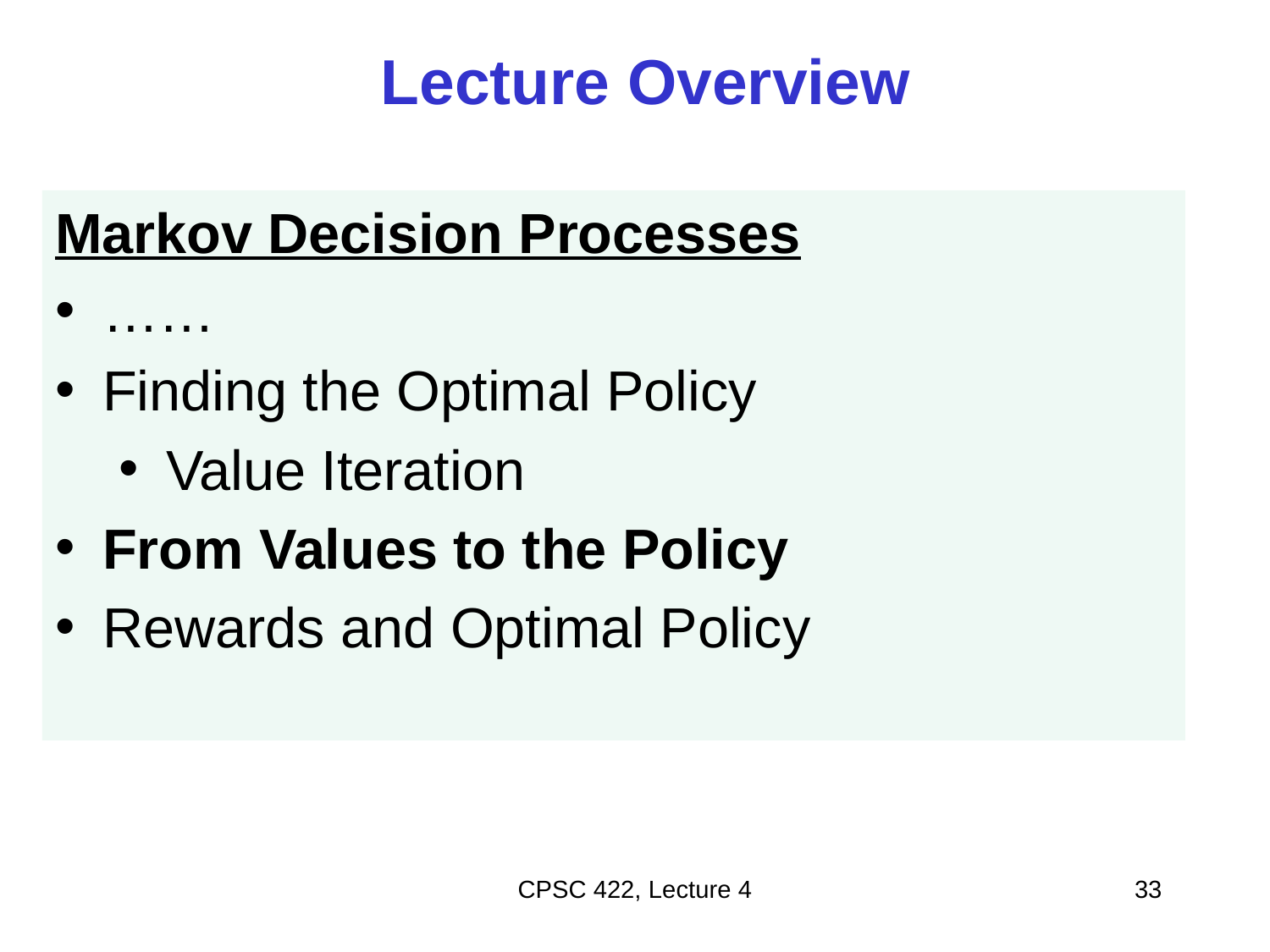

# Lecture Overview
Markov Decision Processes
……
Finding the Optimal Policy
Value Iteration
From Values to the Policy
Rewards and Optimal Policy

CPSC 422, Lecture 4
33